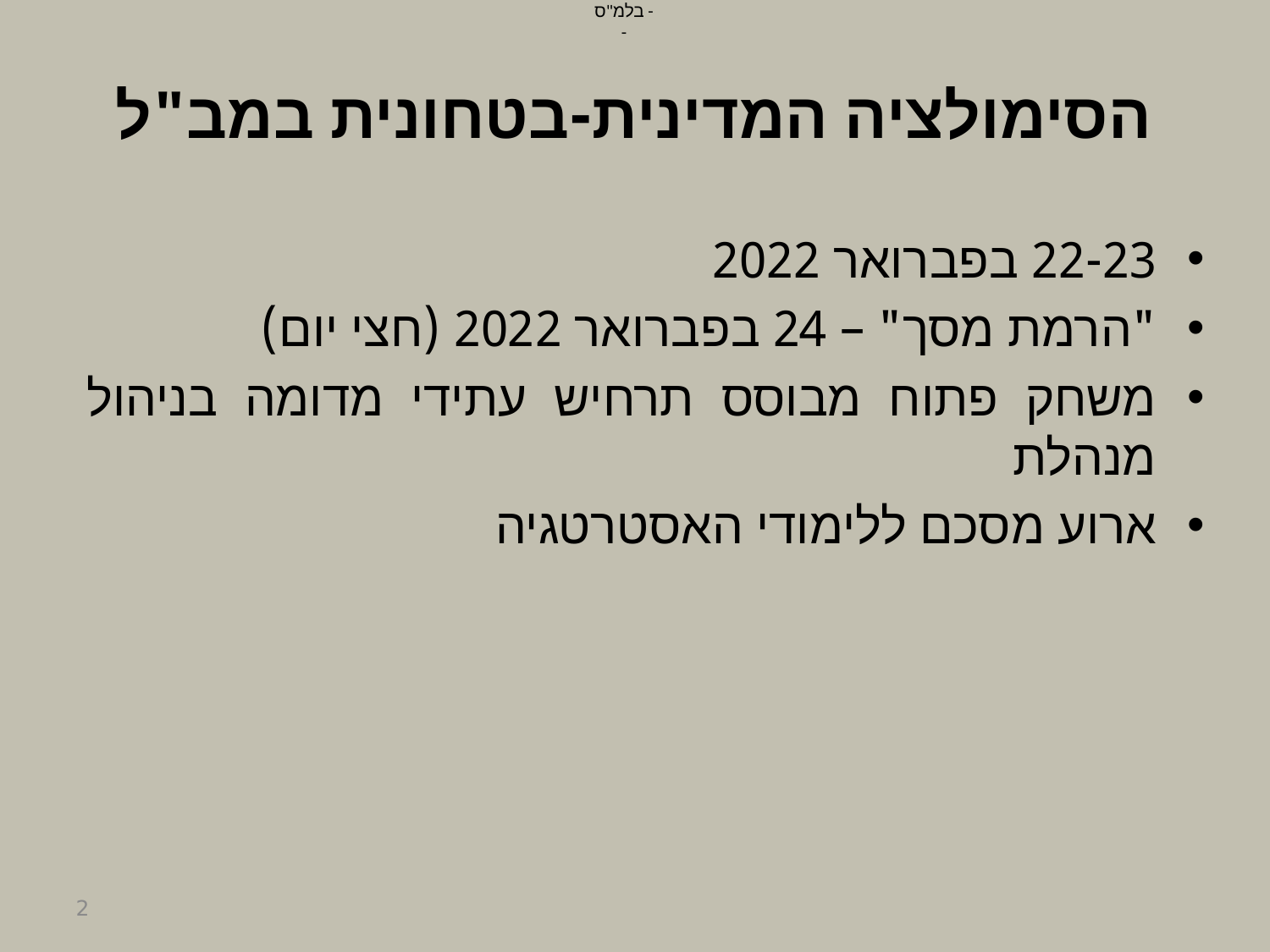

# הסימולציה המדינית-בטחונית במב"ל
22-23 בפברואר 2022
"הרמת מסך" – 24 בפברואר 2022 (חצי יום)
משחק פתוח מבוסס תרחיש עתידי מדומה בניהול מנהלת
ארוע מסכם ללימודי האסטרטגיה

2